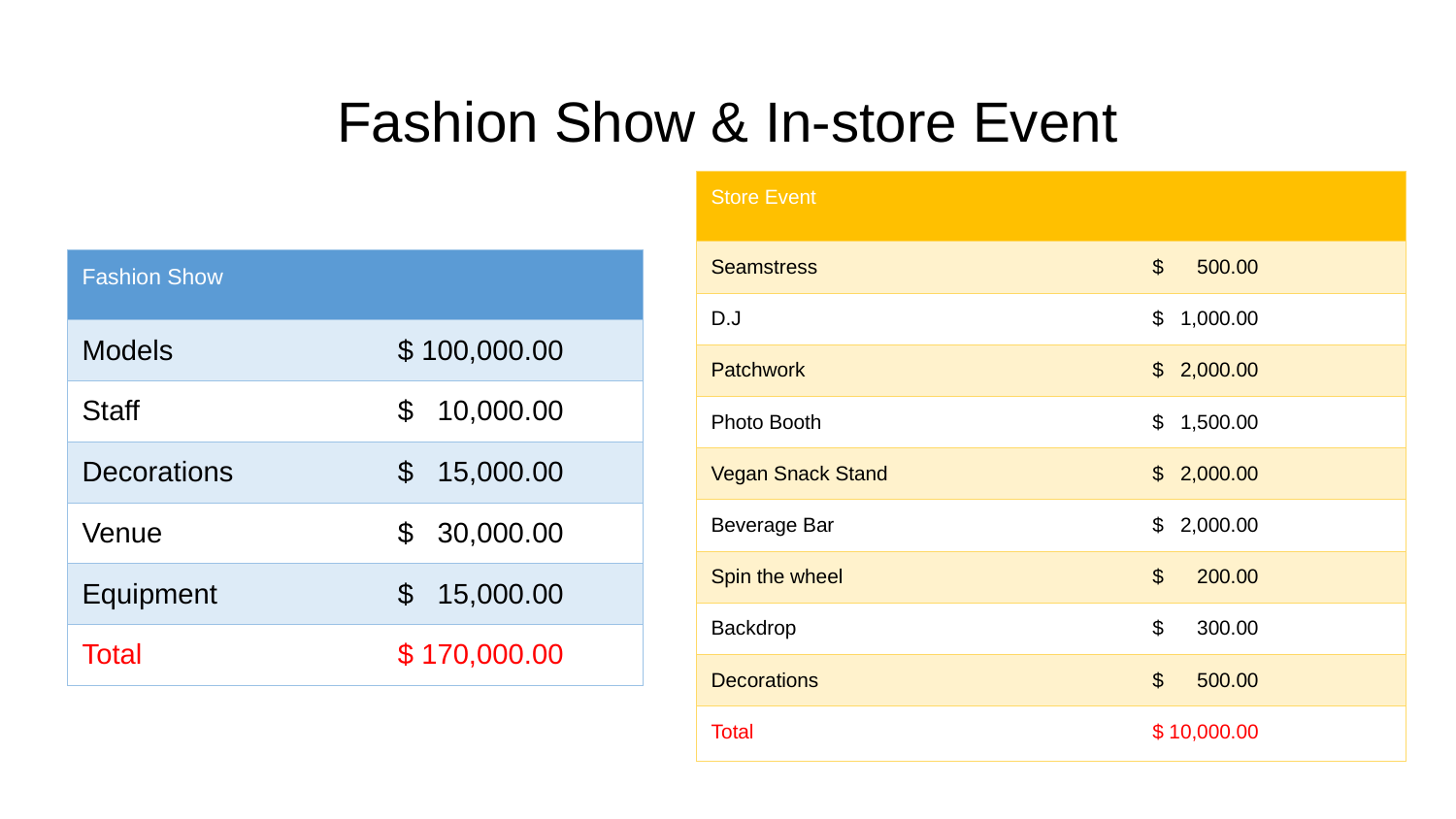

# Fashion Show & In-store Event
| Store Event |  |
| --- | --- |
| Seamstress | $ 500.00 |
| D.J | $ 1,000.00 |
| Patchwork | $ 2,000.00 |
| Photo Booth | $ 1,500.00 |
| Vegan Snack Stand | $ 2,000.00 |
| Beverage Bar | $ 2,000.00 |
| Spin the wheel | $ 200.00 |
| Backdrop | $ 300.00 |
| Decorations | $ 500.00 |
| Total | $ 10,000.00 |
| Fashion Show |  |
| --- | --- |
| Models | $ 100,000.00 |
| Staff | $ 10,000.00 |
| Decorations | $ 15,000.00 |
| Venue | $ 30,000.00 |
| Equipment | $ 15,000.00 |
| Total | $ 170,000.00 |